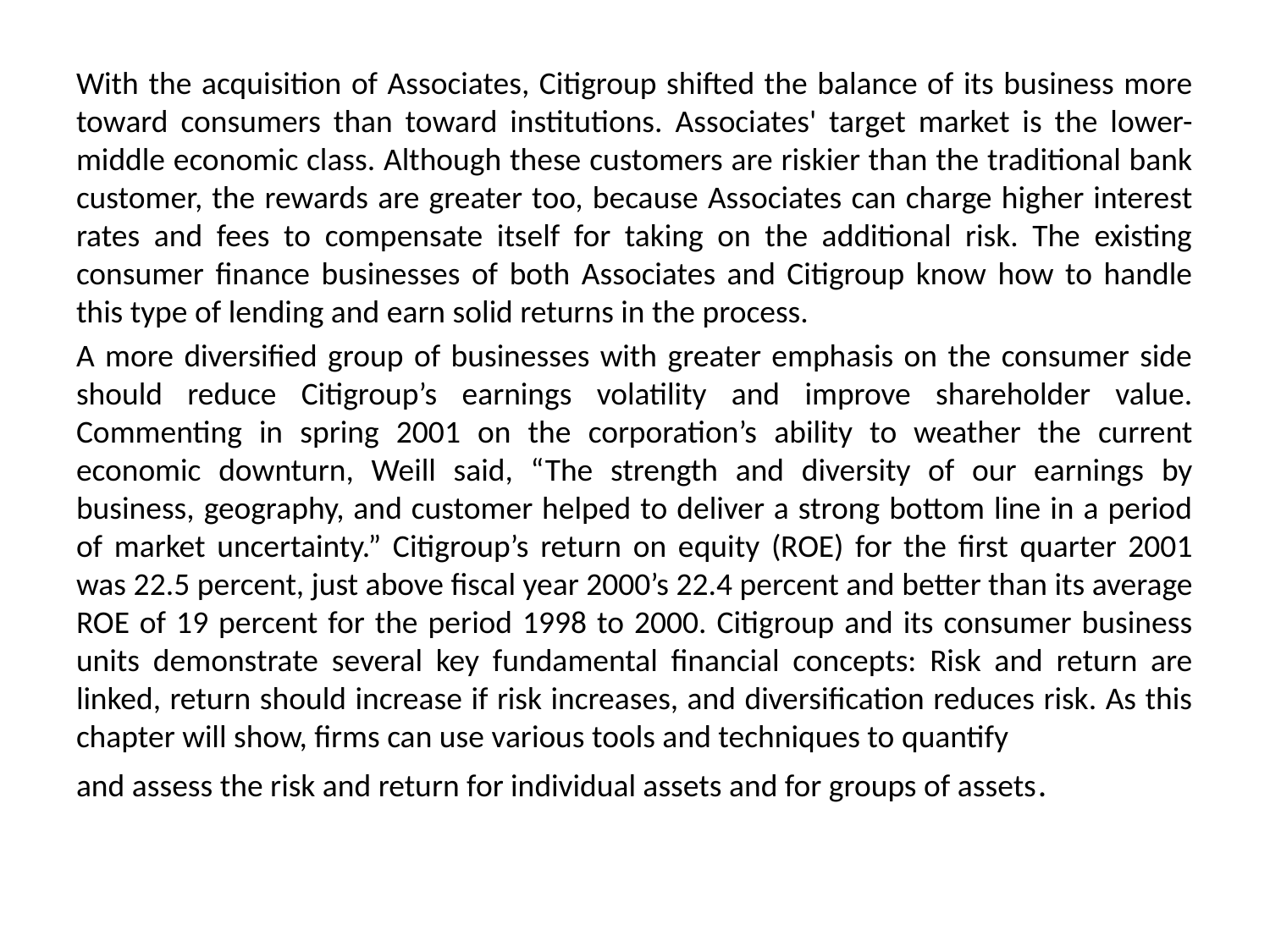

With the acquisition of Associates, Citigroup shifted the balance of its business more toward consumers than toward institutions. Associates' target market is the lower-middle economic class. Although these customers are riskier than the traditional bank customer, the rewards are greater too, because Associates can charge higher interest rates and fees to compensate itself for taking on the additional risk. The existing consumer finance businesses of both Associates and Citigroup know how to handle this type of lending and earn solid returns in the process.
A more diversified group of businesses with greater emphasis on the consumer side should reduce Citigroup’s earnings volatility and improve shareholder value. Commenting in spring 2001 on the corporation’s ability to weather the current economic downturn, Weill said, “The strength and diversity of our earnings by business, geography, and customer helped to deliver a strong bottom line in a period of market uncertainty.” Citigroup’s return on equity (ROE) for the first quarter 2001 was 22.5 percent, just above fiscal year 2000’s 22.4 percent and better than its average ROE of 19 percent for the period 1998 to 2000. Citigroup and its consumer business units demonstrate several key fundamental financial concepts: Risk and return are linked, return should increase if risk increases, and diversification reduces risk. As this chapter will show, firms can use various tools and techniques to quantify
and assess the risk and return for individual assets and for groups of assets.